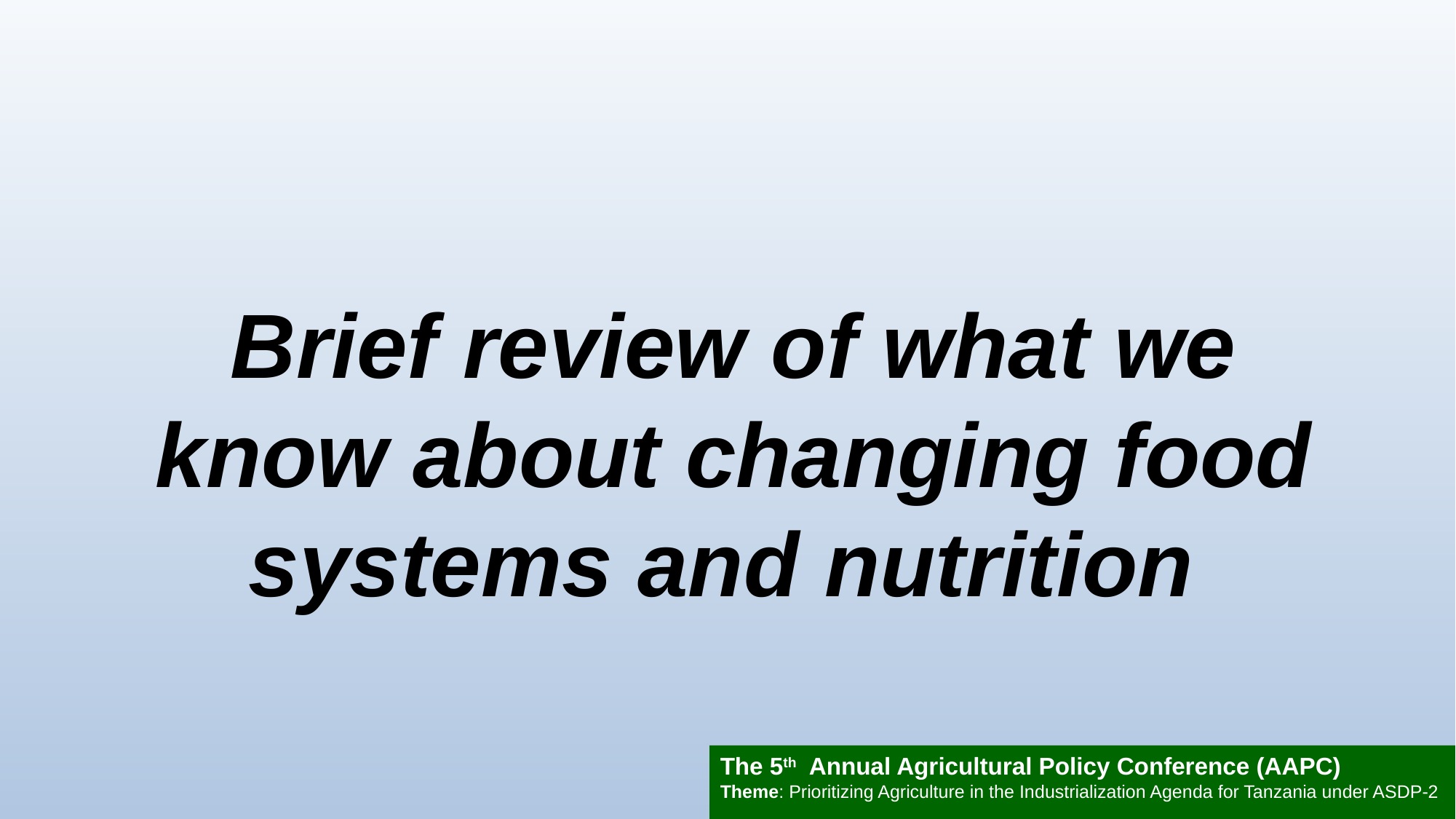

#

Brief review of what we know about changing food systems and nutrition
The 5th  Annual Agricultural Policy Conference (AAPC)
Theme: Prioritizing Agriculture in the Industrialization Agenda for Tanzania under ASDP-2